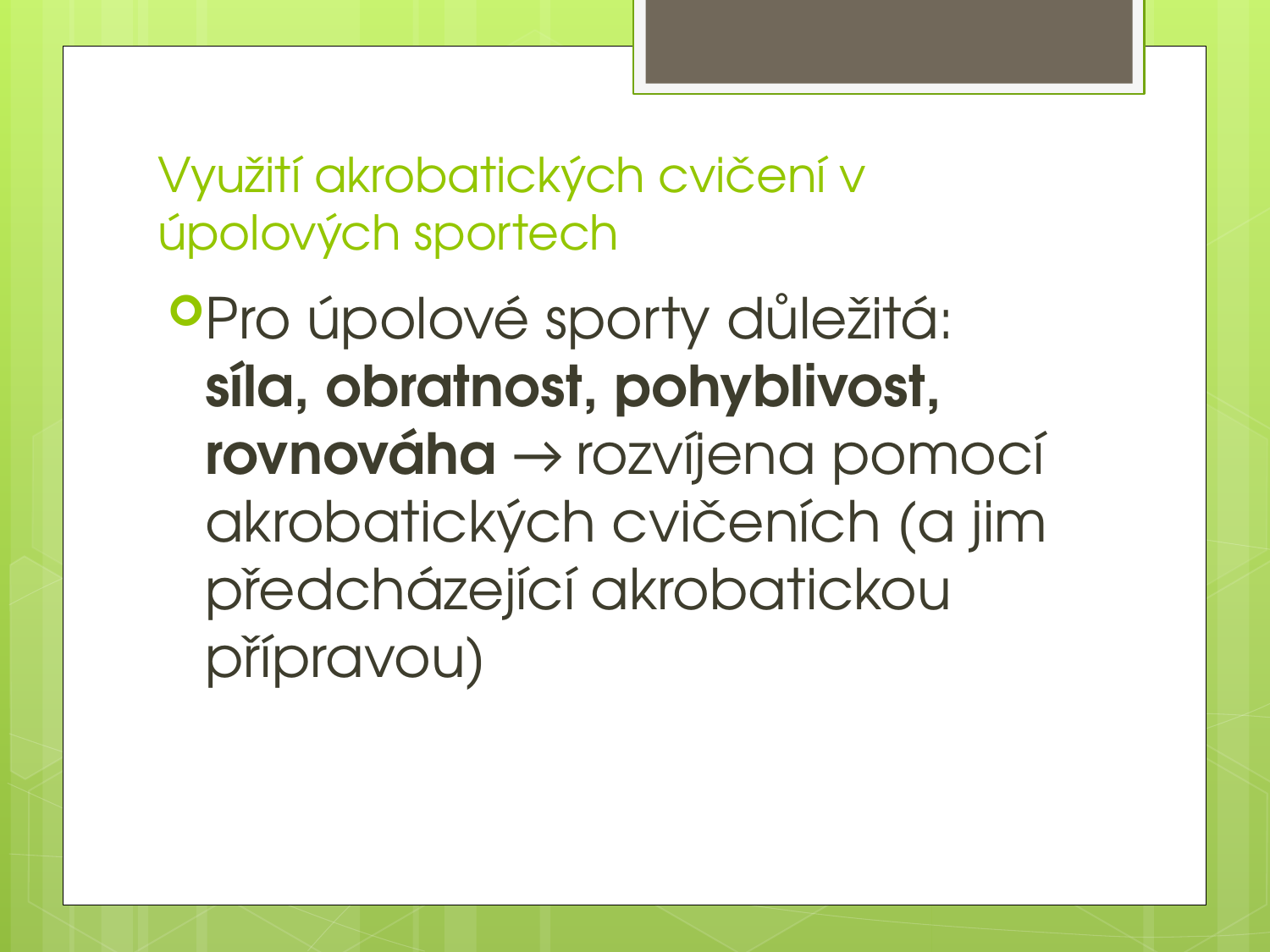

# Využití akrobatických cvičení v úpolových sportech
Pro úpolové sporty důležitá: síla, obratnost, pohyblivost, rovnováha → rozvíjena pomocí akrobatických cvičeních (a jim předcházející akrobatickou přípravou)